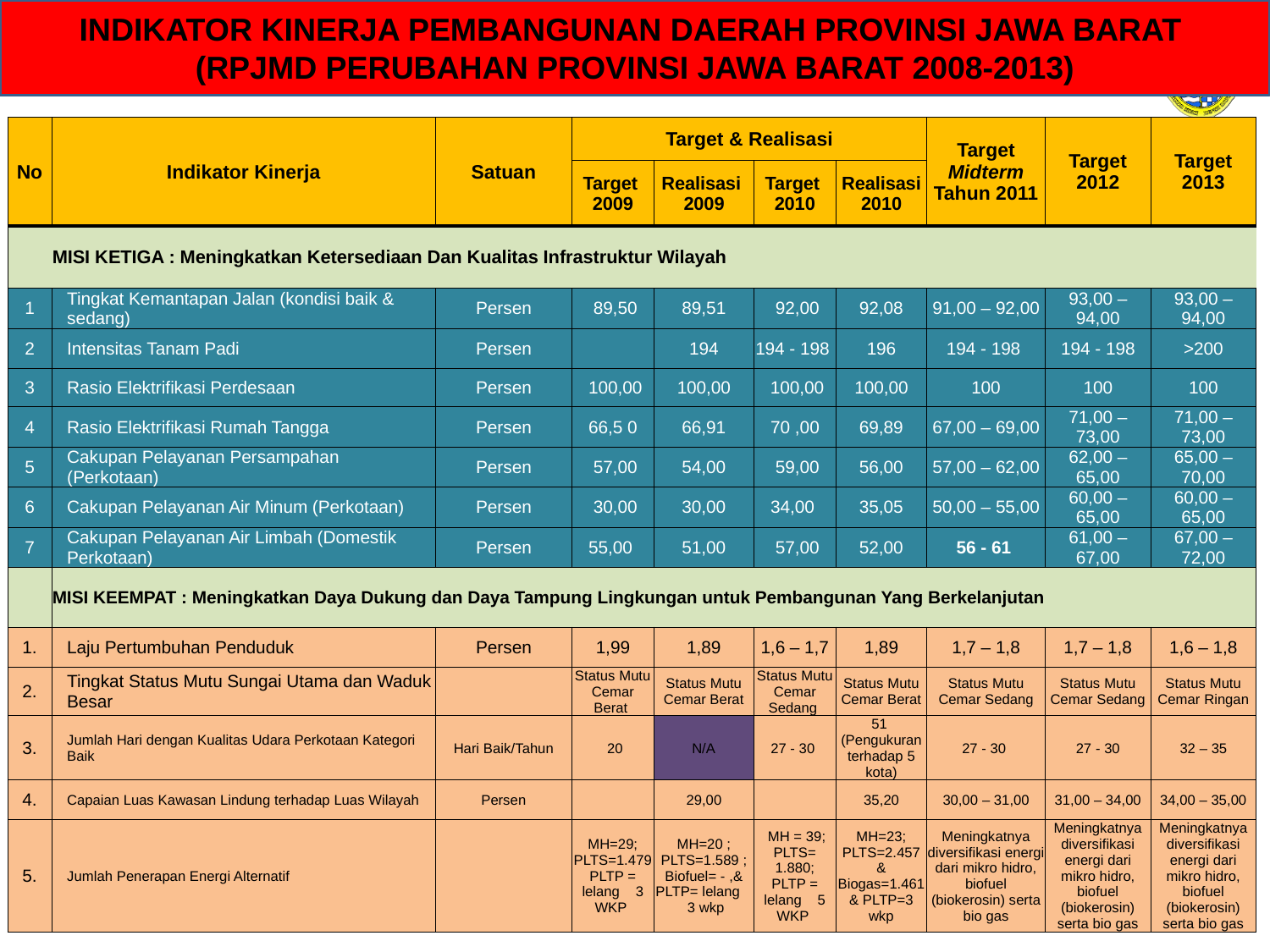

INDIKATOR KINERJA PEMBANGUNAN DAERAH PROVINSI JAWA BARAT
(RPJMD PERUBAHAN PROVINSI JAWA BARAT 2008-2013)
| No | Indikator Kinerja |  | Satuan | Target & Realisasi |  |  |  | Target Midterm Tahun 2011 | Target 2012 | Target 2013 |
| --- | --- | --- | --- | --- | --- | --- | --- | --- | --- | --- |
|  |  |  |  | Target 2009 | Realisasi 2009 | Target 2010 | Realisasi 2010 |  |  |  |
|  | MISI KETIGA : Meningkatkan Ketersediaan Dan Kualitas Infrastruktur Wilayah |  |  |  |  |  |  |  |  |  |
| 1 |  | Tingkat Kemantapan Jalan (kondisi baik & sedang) | Persen | 89,50 | 89,51 | 92,00 | 92,08 | 91,00 – 92,00 | 93,00 – 94,00 | 93,00 – 94,00 |
| 2 |  | Intensitas Tanam Padi | Persen |  | 194 | 194 - 198 | 196 | 194 - 198 | 194 - 198 | >200 |
| 3 |  | Rasio Elektrifikasi Perdesaan | Persen | 100,00 | 100,00 | 100,00 | 100,00 | 100 | 100 | 100 |
| 4 |  | Rasio Elektrifikasi Rumah Tangga | Persen | 66,5 0 | 66,91 | 70 ,00 | 69,89 | 67,00 – 69,00 | 71,00 – 73,00 | 71,00 – 73,00 |
| 5 |  | Cakupan Pelayanan Persampahan (Perkotaan) | Persen | 57,00 | 54,00 | 59,00 | 56,00 | 57,00 – 62,00 | 62,00 – 65,00 | 65,00 – 70,00 |
| 6 |  | Cakupan Pelayanan Air Minum (Perkotaan) | Persen | 30,00 | 30,00 | 34,00 | 35,05 | 50,00 – 55,00 | 60,00 – 65,00 | 60,00 – 65,00 |
| 7 |  | Cakupan Pelayanan Air Limbah (Domestik Perkotaan) | Persen | 55,00 | 51,00 | 57,00 | 52,00 | 56 - 61 | 61,00 – 67,00 | 67,00 – 72,00 |
|  | MISI KEEMPAT : Meningkatkan Daya Dukung dan Daya Tampung Lingkungan untuk Pembangunan Yang Berkelanjutan |  |  |  |  |  |  |  |  |  |
| 1. |  | Laju Pertumbuhan Penduduk | Persen | 1,99 | 1,89 | 1,6 – 1,7 | 1,89 | 1,7 – 1,8 | 1,7 – 1,8 | 1,6 – 1,8 |
| 2. |  | Tingkat Status Mutu Sungai Utama dan Waduk Besar |  | Status Mutu Cemar Berat | Status Mutu Cemar Berat | Status Mutu Cemar Sedang | Status Mutu Cemar Berat | Status Mutu Cemar Sedang | Status Mutu Cemar Sedang | Status Mutu Cemar Ringan |
| 3. |  | Jumlah Hari dengan Kualitas Udara Perkotaan Kategori Baik | Hari Baik/Tahun | 20 | N/A | 27 - 30 | 51 (Pengukuran terhadap 5 kota) | 27 - 30 | 27 - 30 | 32 – 35 |
| 4. |  | Capaian Luas Kawasan Lindung terhadap Luas Wilayah | Persen |  | 29,00 |  | 35,20 | 30,00 – 31,00 | 31,00 – 34,00 | 34,00 – 35,00 |
| 5. |  | Jumlah Penerapan Energi Alternatif |  | MH=29; PLTS=1.479 PLTP = lelang 3 WKP | MH=20 ; PLTS=1.589 ; Biofuel= - ,& PLTP= lelang 3 wkp | MH = 39; PLTS= 1.880; PLTP = lelang 5 WKP | MH=23; PLTS=2.457 & Biogas=1.461 & PLTP=3 wkp | Meningkatnya diversifikasi energi dari mikro hidro, biofuel (biokerosin) serta bio gas | Meningkatnya diversifikasi energi dari mikro hidro, biofuel (biokerosin) serta bio gas | Meningkatnya diversifikasi energi dari mikro hidro, biofuel (biokerosin) serta bio gas |